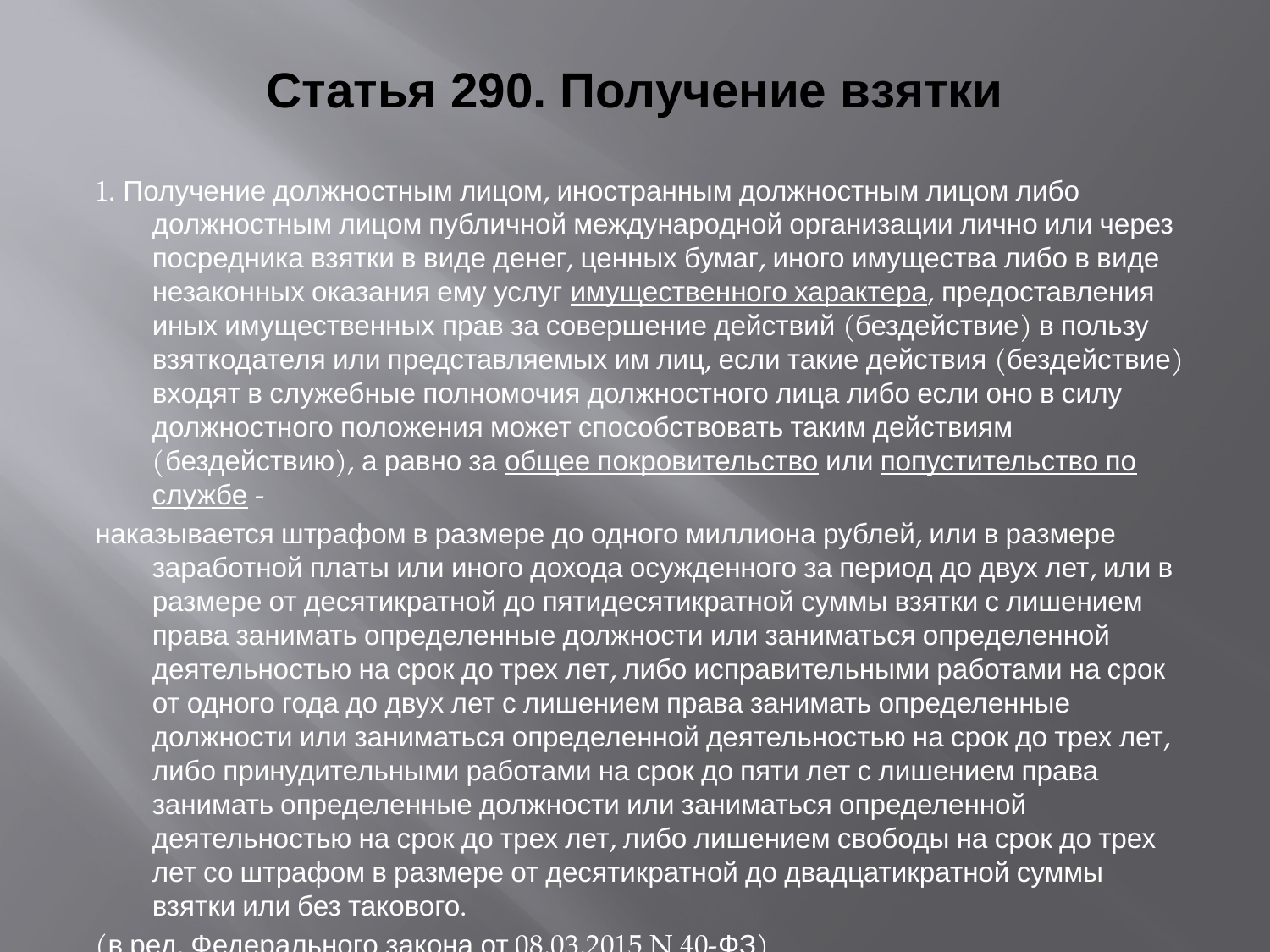

# Статья 290. Получение взятки
1. Получение должностным лицом, иностранным должностным лицом либо должностным лицом публичной международной организации лично или через посредника взятки в виде денег, ценных бумаг, иного имущества либо в виде незаконных оказания ему услуг имущественного характера, предоставления иных имущественных прав за совершение действий (бездействие) в пользу взяткодателя или представляемых им лиц, если такие действия (бездействие) входят в служебные полномочия должностного лица либо если оно в силу должностного положения может способствовать таким действиям (бездействию), а равно за общее покровительство или попустительство по службе -
наказывается штрафом в размере до одного миллиона рублей, или в размере заработной платы или иного дохода осужденного за период до двух лет, или в размере от десятикратной до пятидесятикратной суммы взятки с лишением права занимать определенные должности или заниматься определенной деятельностью на срок до трех лет, либо исправительными работами на срок от одного года до двух лет с лишением права занимать определенные должности или заниматься определенной деятельностью на срок до трех лет, либо принудительными работами на срок до пяти лет с лишением права занимать определенные должности или заниматься определенной деятельностью на срок до трех лет, либо лишением свободы на срок до трех лет со штрафом в размере от десятикратной до двадцатикратной суммы взятки или без такового.
(в ред. Федерального закона от 08.03.2015 N 40-ФЗ)